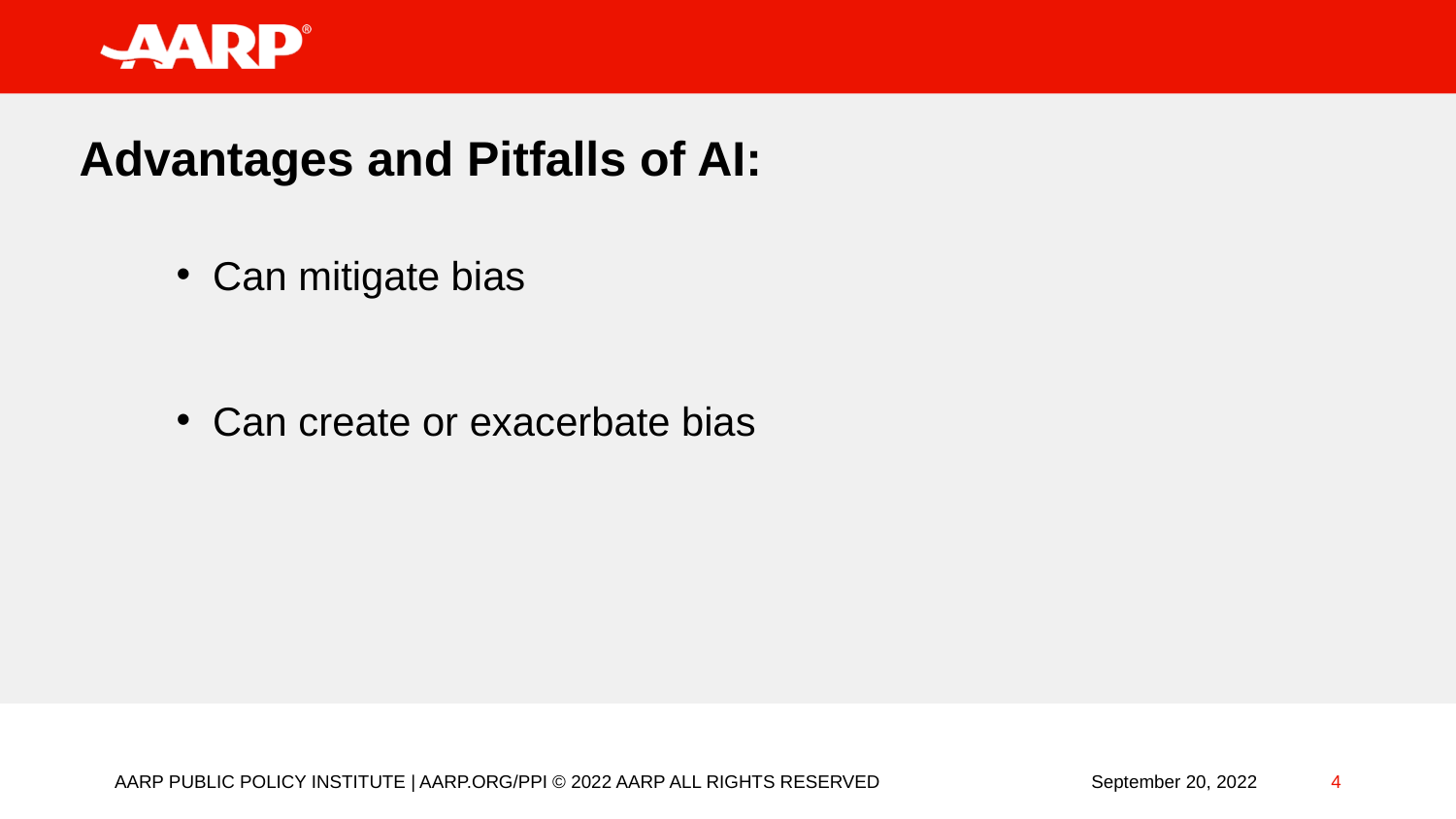

Advantages and Pitfalls of AI:

Can mitigate bias

Can create or exacerbate bias

AARP PUBLIC POLICY INSTITUTE | AARP.ORG/PPI © 2022 AARP ALL RIGHTS RESERVED
4
September 20, 2022